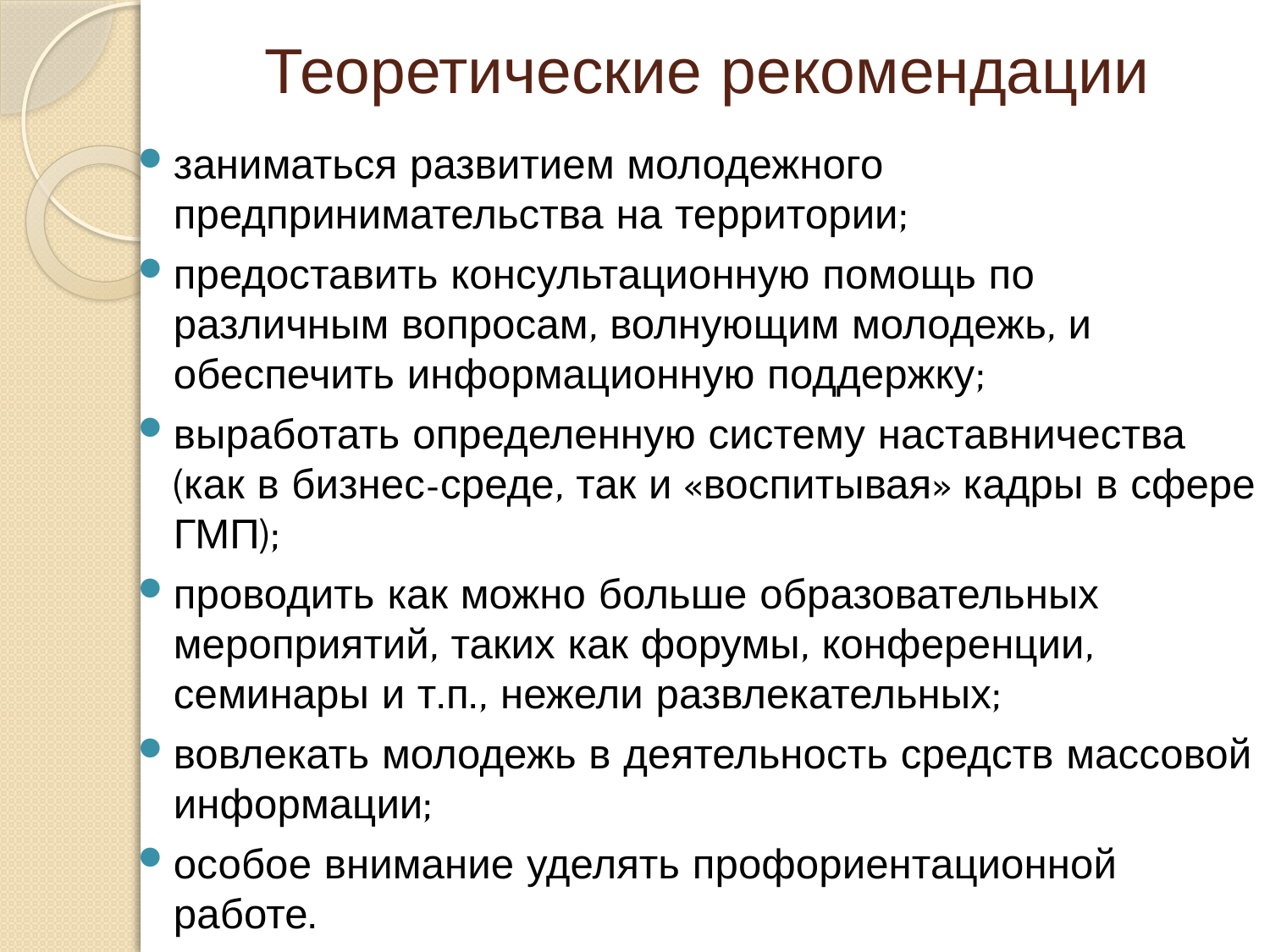

# Теоретические рекомендации
заниматься развитием молодежного предпринимательства на территории;
предоставить консультационную помощь по различным вопросам, волнующим молодежь, и обеспечить информационную поддержку;
выработать определенную систему наставничества (как в бизнес-среде, так и «воспитывая» кадры в сфере ГМП);
проводить как можно больше образовательных мероприятий, таких как форумы, конференции, семинары и т.п., нежели развлекательных;
вовлекать молодежь в деятельность средств массовой информации;
особое внимание уделять профориентационной работе.